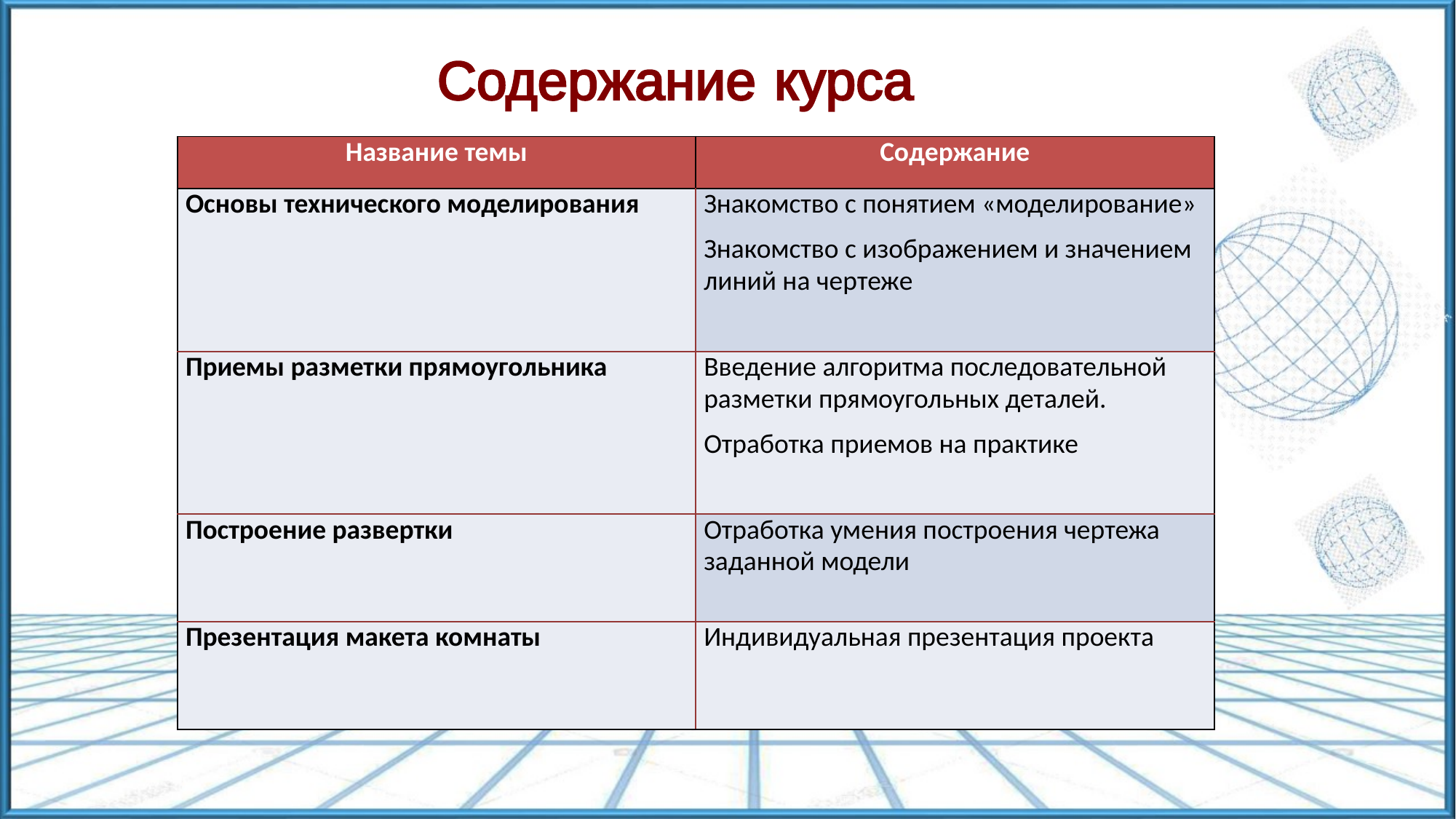

# Содержание курса
| Название темы | Содержание |
| --- | --- |
| Основы технического моделирования | Знакомство с понятием «моделирование» Знакомство с изображением и значением линий на чертеже |
| Приемы разметки прямоугольника | Введение алгоритма последовательной разметки прямоугольных деталей. Отработка приемов на практике |
| Построение развертки | Отработка умения построения чертежа заданной модели |
| Презентация макета комнаты | Индивидуальная презентация проекта |